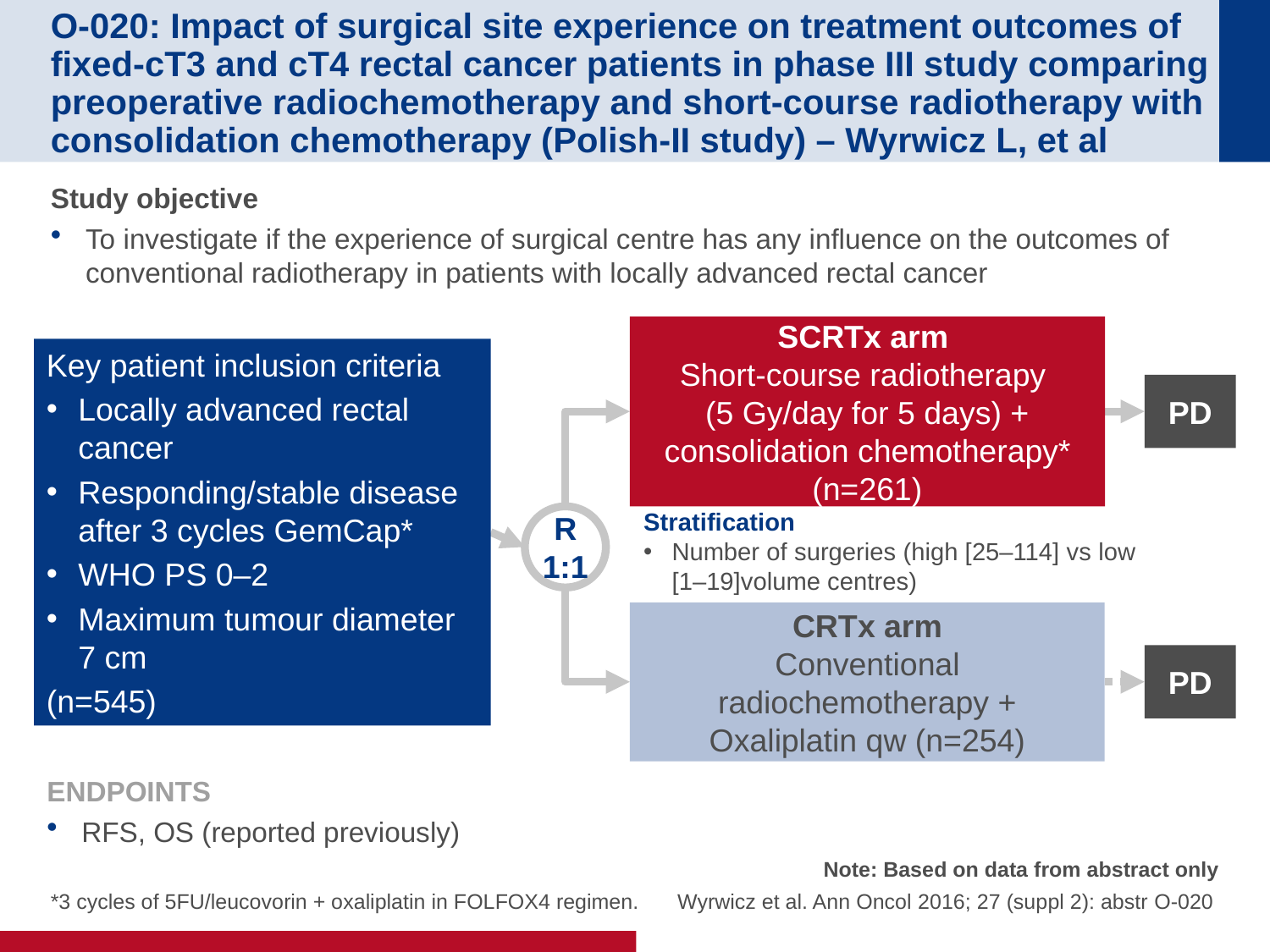

# O-020: Impact of surgical site experience on treatment outcomes of fixed-cT3 and cT4 rectal cancer patients in phase III study comparing preoperative radiochemotherapy and short-course radiotherapy with consolidation chemotherapy (Polish-II study) – Wyrwicz L, et al
Study objective
To investigate if the experience of surgical centre has any influence on the outcomes of conventional radiotherapy in patients with locally advanced rectal cancer

SCRTx arm
Short-course radiotherapy
(5 Gy/day for 5 days) + consolidation chemotherapy* (n=261)
Key patient inclusion criteria
Locally advanced rectal cancer
Responding/stable disease after 3 cycles GemCap*
WHO PS 0–2
Maximum tumour diameter 7 cm
(n=545)
PD
Stratification
Number of surgeries (high [25–114] vs low [1–19]volume centres)
R
1:1
CRTx arm
Conventional radiochemotherapy + Oxaliplatin qw (n=254)
PD
ENDPOINTS
RFS, OS (reported previously)
*3 cycles of 5FU/leucovorin + oxaliplatin in FOLFOX4 regimen.
Note: Based on data from abstract only
Wyrwicz et al. Ann Oncol 2016; 27 (suppl 2): abstr O-020